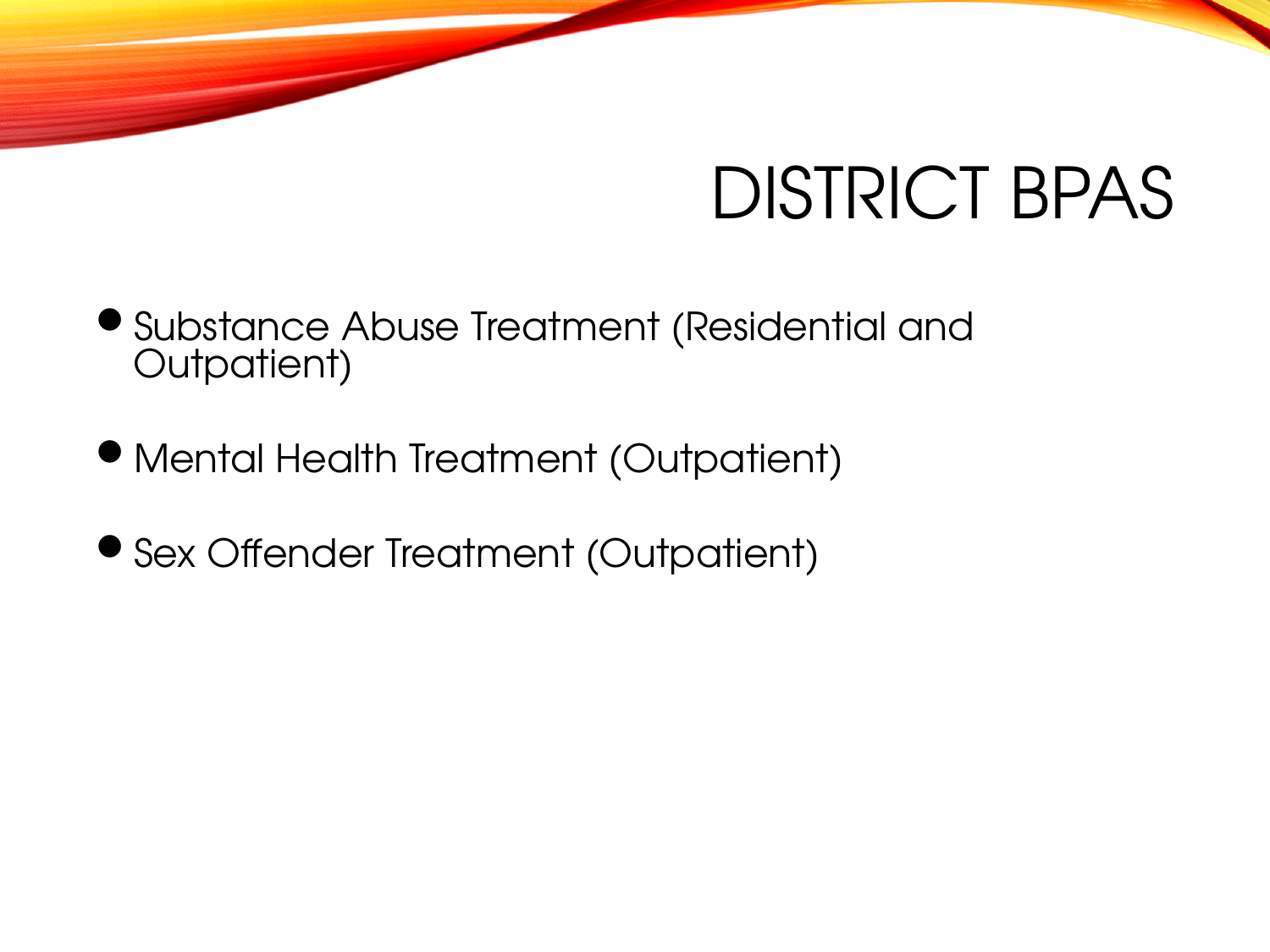

# District BPAs
Substance Abuse Treatment (Residential and Outpatient)

Mental Health Treatment (Outpatient)

Sex Offender Treatment (Outpatient)